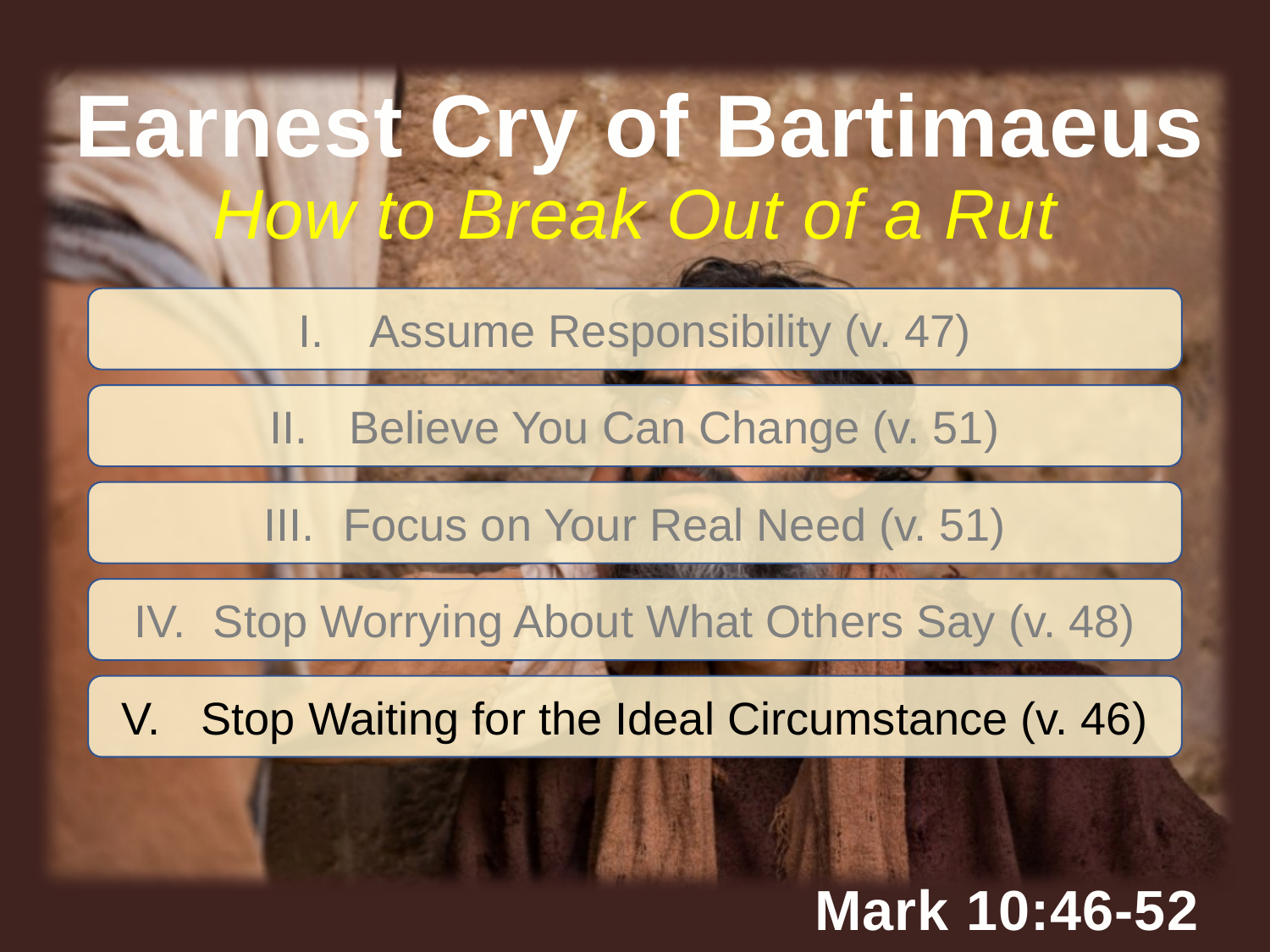

Earnest Cry of Bartimaeus
How to Break Out of a Rut
Assume Responsibility (v. 47)
Believe You Can Change (v. 51)
Focus on Your Real Need (v. 51)
Stop Worrying About What Others Say (v. 48)
Stop Waiting for the Ideal Circumstance (v. 46)
Mark 10:46-52